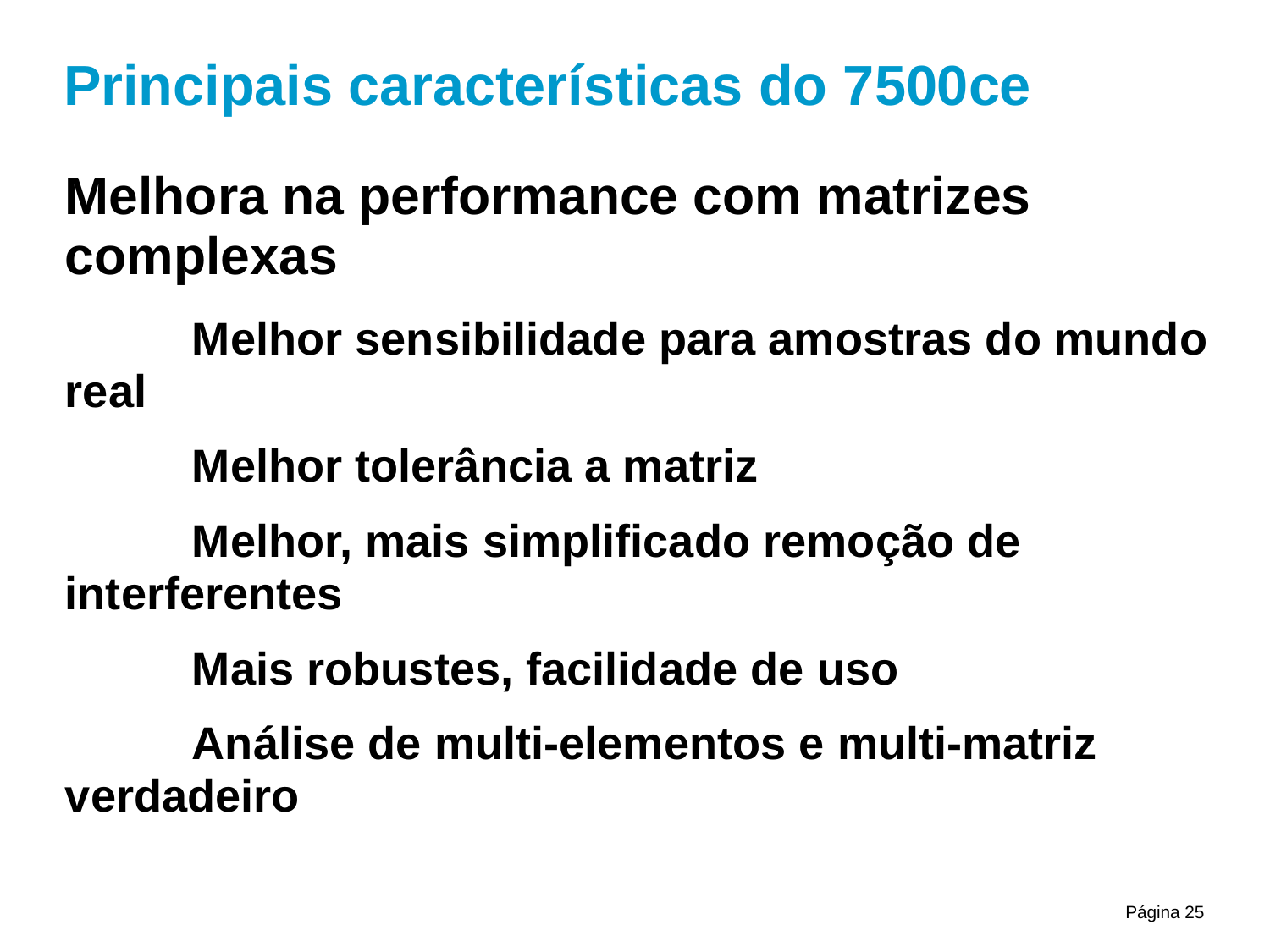

# Principais características do 7500ce
Melhora na performance com matrizes complexas
	Melhor sensibilidade para amostras do mundo real
	Melhor tolerância a matriz
	Melhor, mais simplificado remoção de interferentes
	Mais robustes, facilidade de uso
	Análise de multi-elementos e multi-matriz  verdadeiro

Página 25